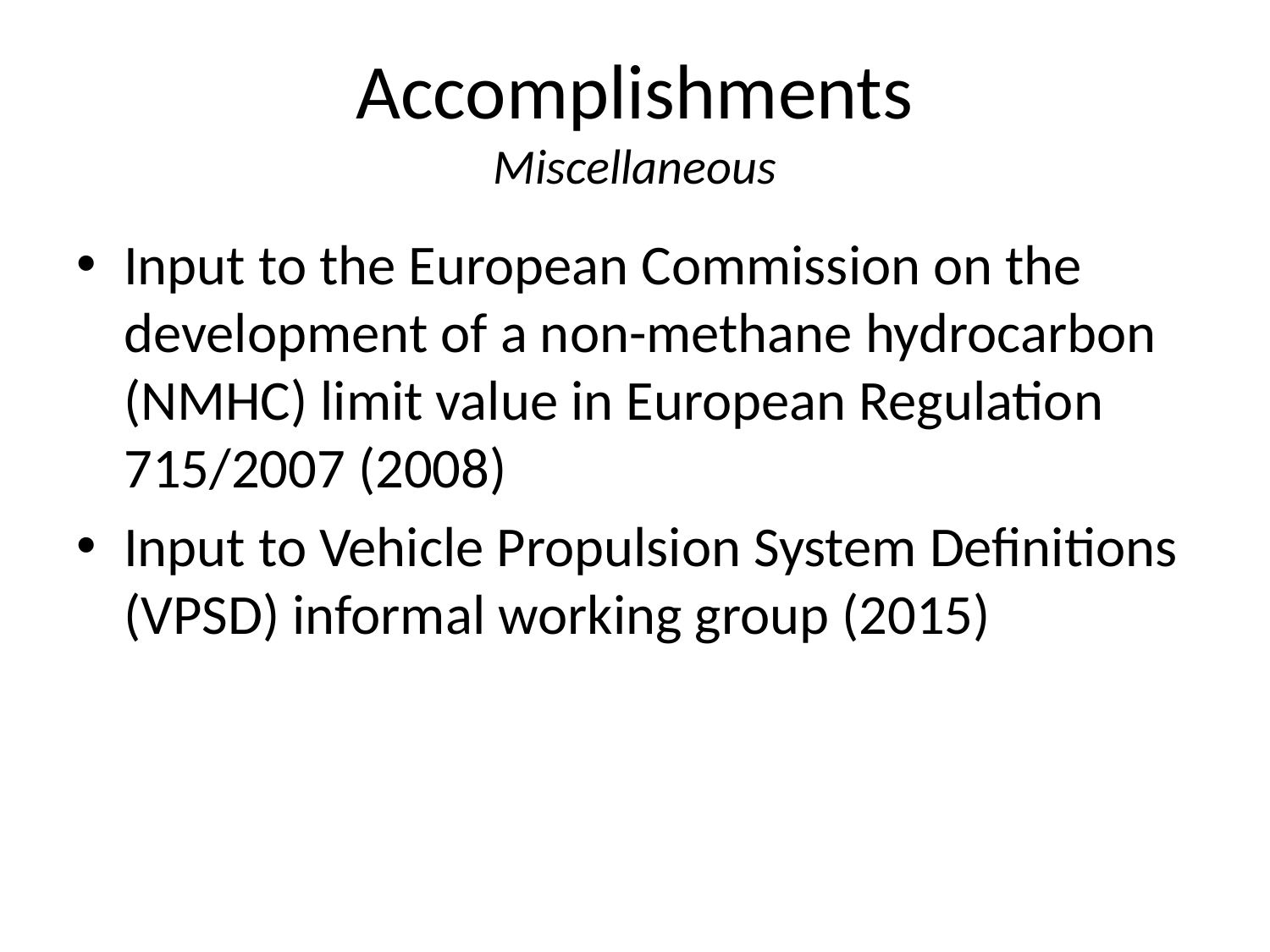

# Accomplishments Miscellaneous
Input to the European Commission on the development of a non-methane hydrocarbon (NMHC) limit value in European Regulation 715/2007 (2008)
Input to Vehicle Propulsion System Definitions (VPSD) informal working group (2015)